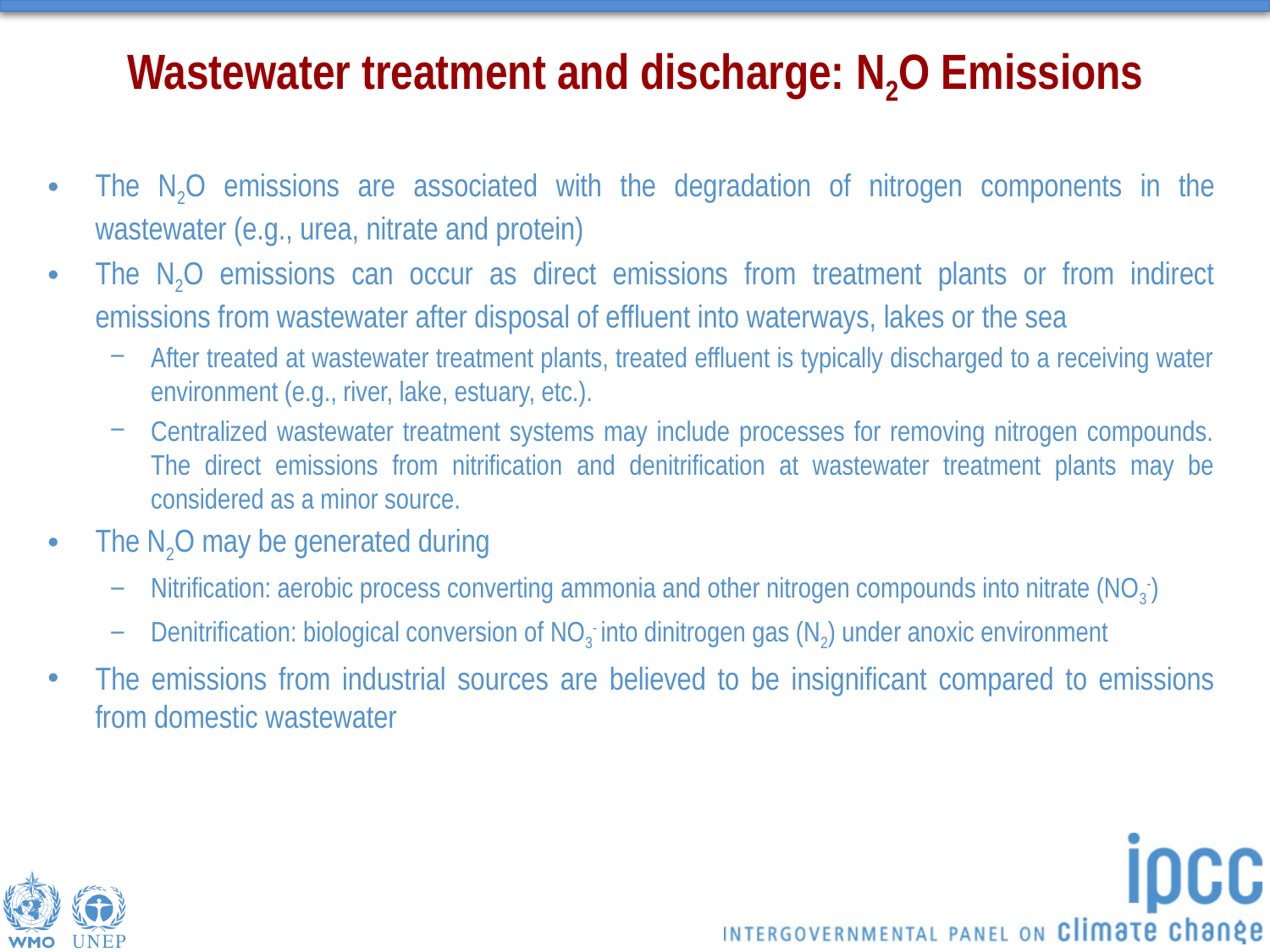

# Wastewater treatment and discharge: N2O Emissions
The N2O emissions are associated with the degradation of nitrogen components in the wastewater (e.g., urea, nitrate and protein)
The N2O emissions can occur as direct emissions from treatment plants or from indirect emissions from wastewater after disposal of effluent into waterways, lakes or the sea
After treated at wastewater treatment plants, treated effluent is typically discharged to a receiving water environment (e.g., river, lake, estuary, etc.).
Centralized wastewater treatment systems may include processes for removing nitrogen compounds. The direct emissions from nitrification and denitrification at wastewater treatment plants may be considered as a minor source.
The N2O may be generated during
Nitrification: aerobic process converting ammonia and other nitrogen compounds into nitrate (NO3-)
Denitrification: biological conversion of NO3- into dinitrogen gas (N2) under anoxic environment
The emissions from industrial sources are believed to be insignificant compared to emissions from domestic wastewater